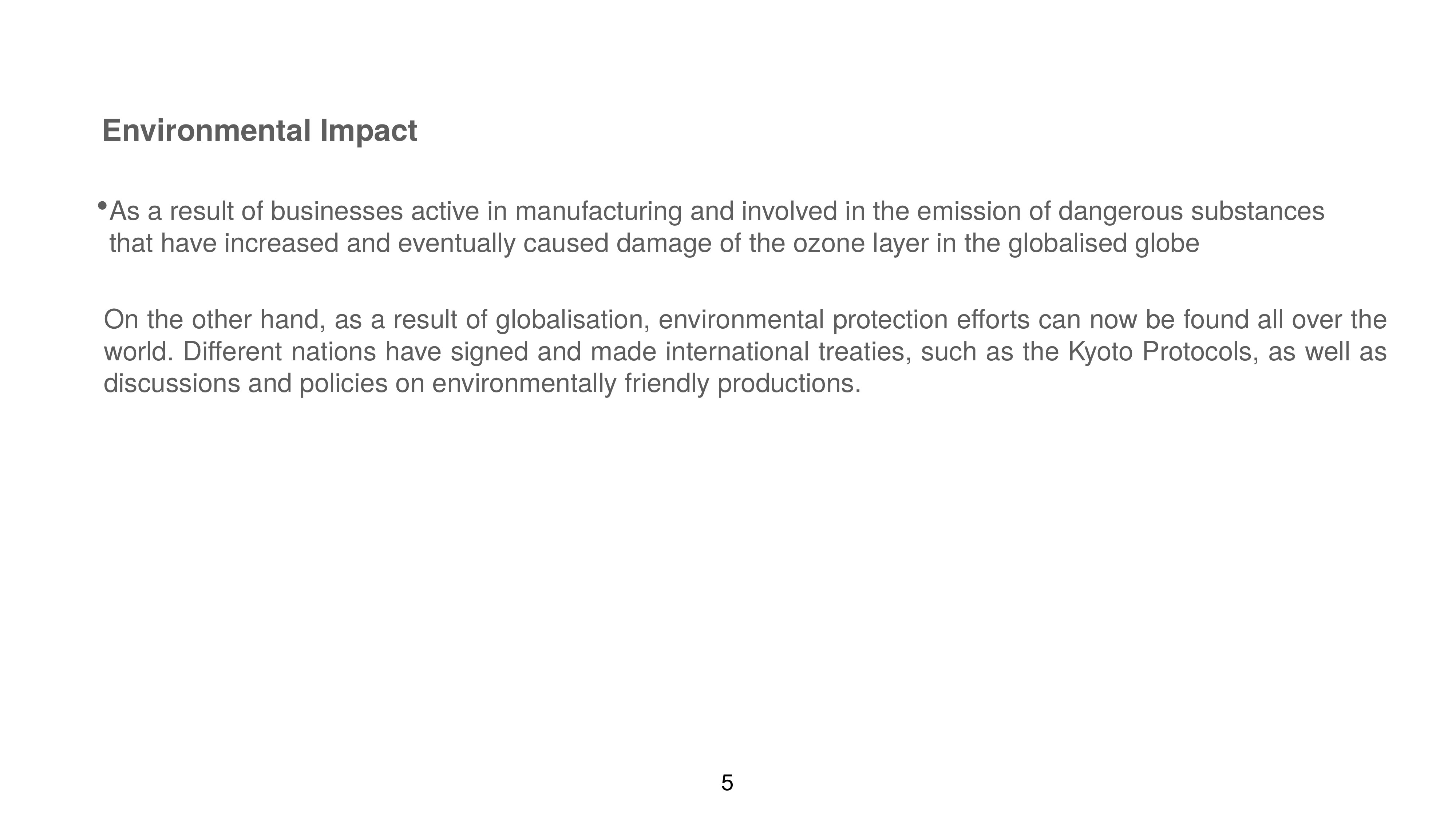

Environmental Impact
As a result of businesses active in manufacturing and involved in the emission of dangerous substances that have increased and eventually caused damage of the ozone layer in the globalised globe
On the other hand, as a result of globalisation, environmental protection efforts can now be found all over the world. Different nations have signed and made international treaties, such as the Kyoto Protocols, as well as discussions and policies on environmentally friendly productions.
5